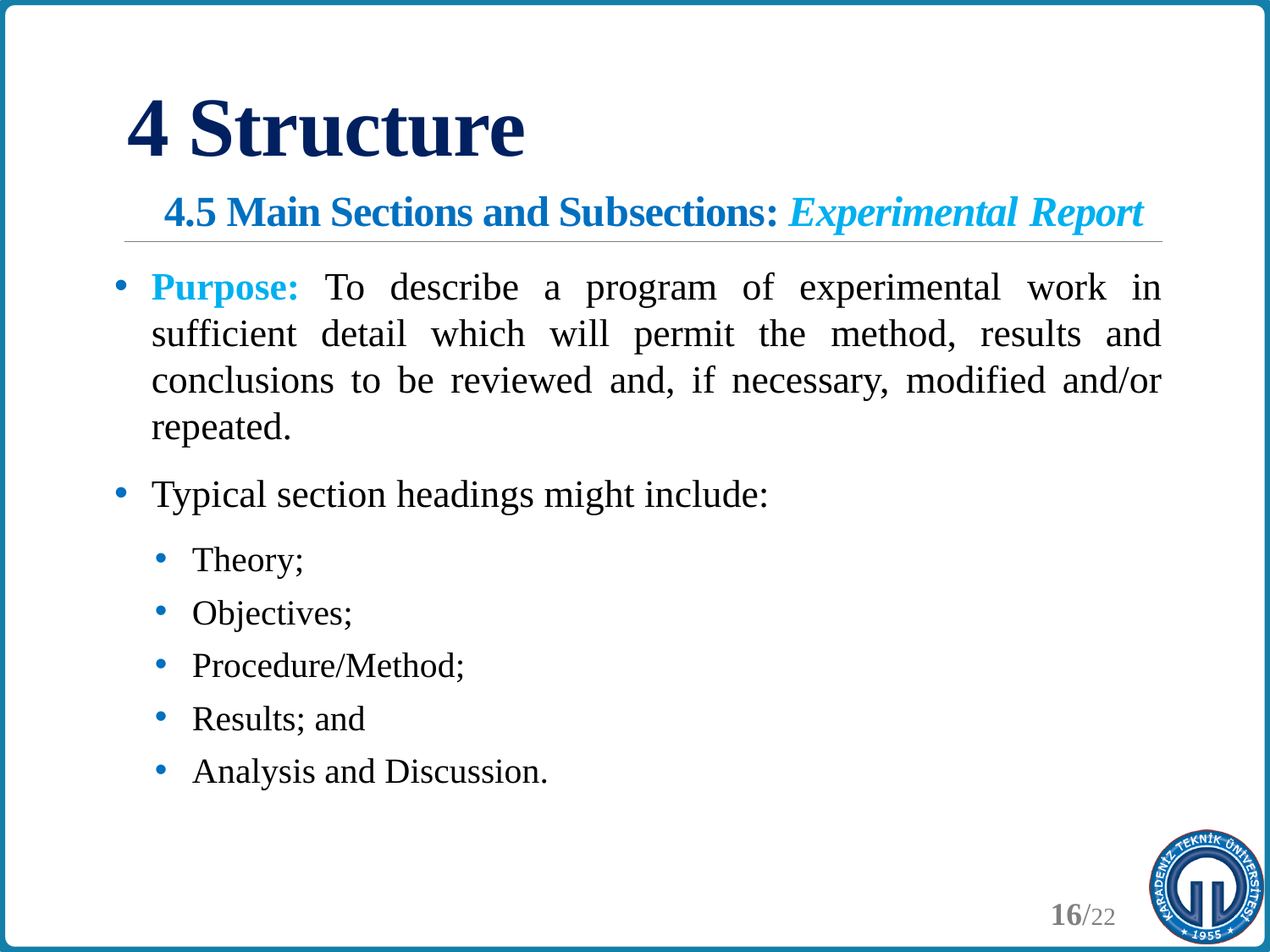

# 4 Structure 4.5 Main Sections and Subsections: Experimental Report
Purpose: To describe a program of experimental work in sufficient detail which will permit the method, results and conclusions to be reviewed and, if necessary, modified and/or repeated.
Typical section headings might include:
Theory;
Objectives;
Procedure/Method;
Results; and
Analysis and Discussion.
16/22